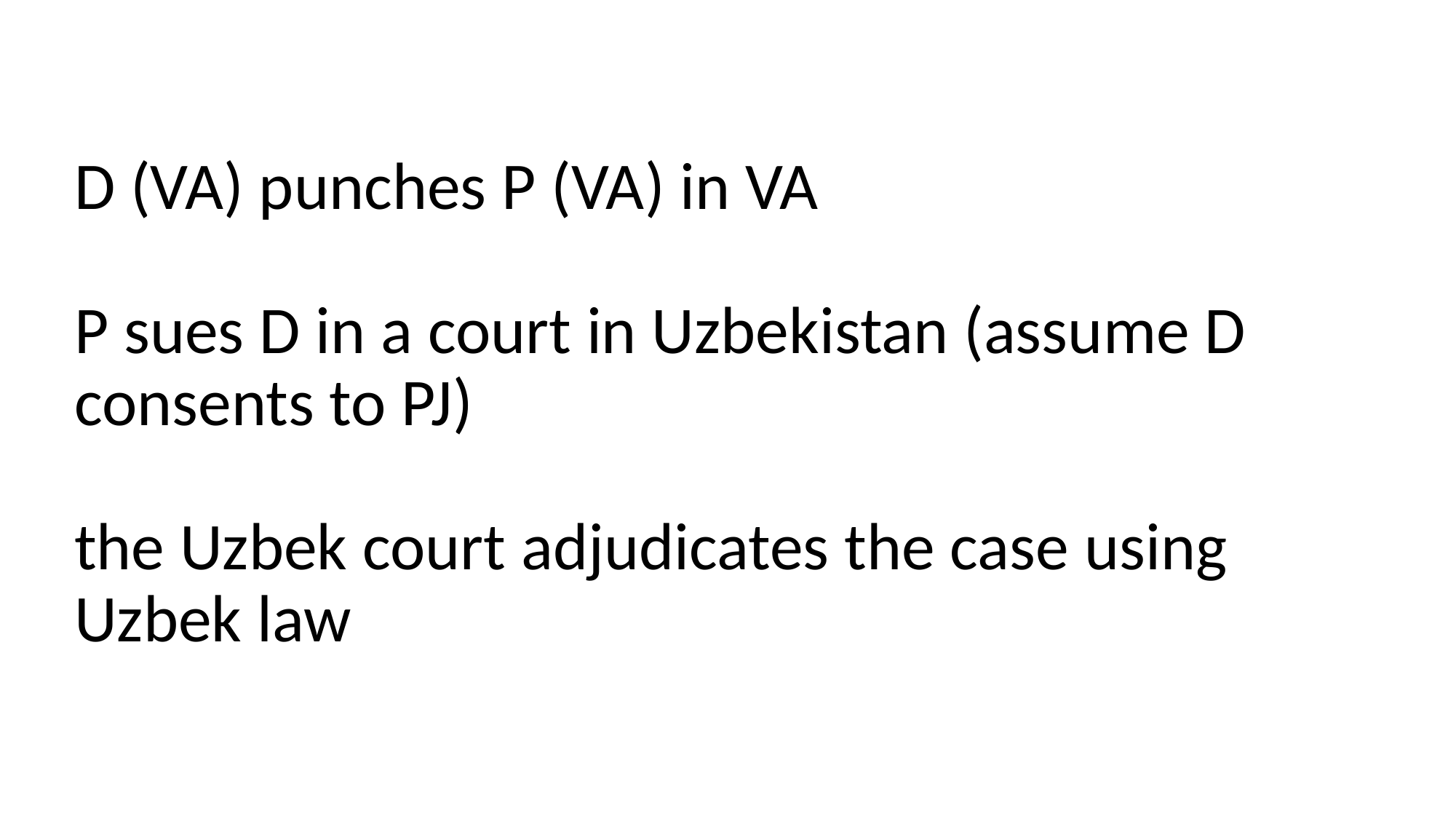

# D (VA) punches P (VA) in VA P sues D in a court in Uzbekistan (assume D consents to PJ) the Uzbek court adjudicates the case using Uzbek law